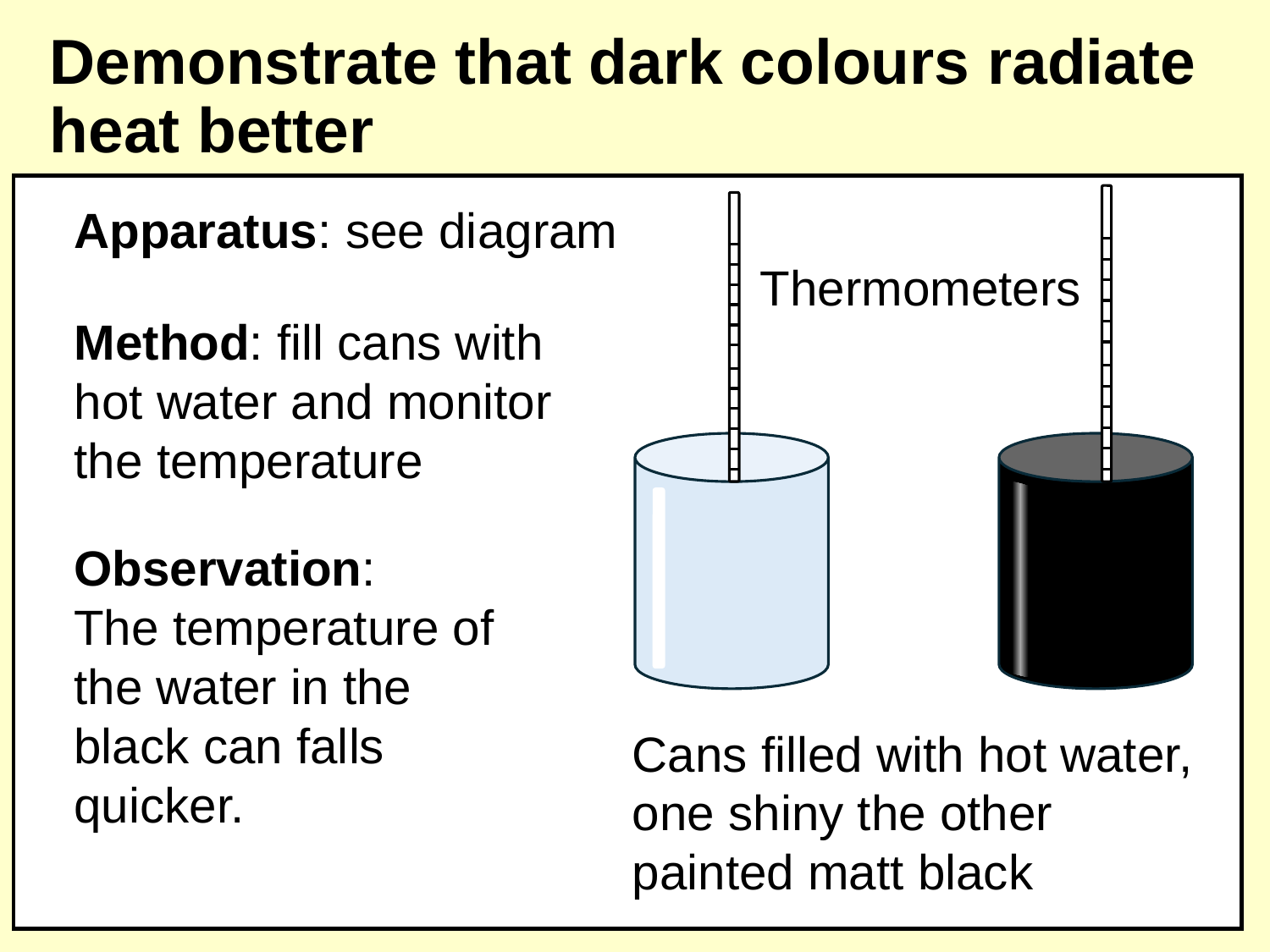

# Demonstrate that dark colours radiate heat better

Apparatus: see diagram
Thermometers
Method: fill cans with hot water and monitor the temperature

Observation:
The temperature of the water in the black can falls quicker.

Cans filled with hot water, one shiny the other painted matt black